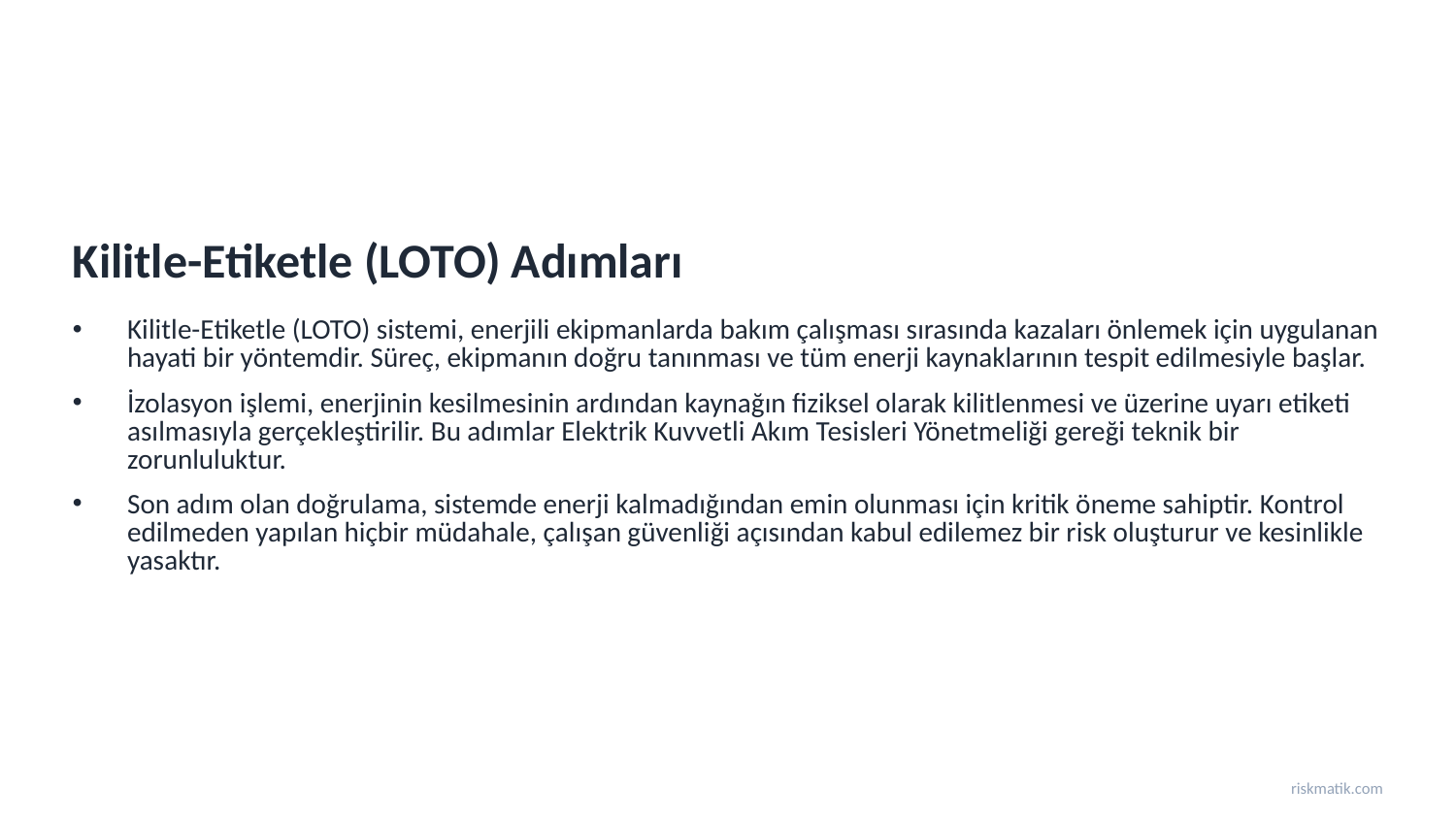

Kilitle-Etiketle (LOTO) Adımları
Kilitle-Etiketle (LOTO) sistemi, enerjili ekipmanlarda bakım çalışması sırasında kazaları önlemek için uygulanan hayati bir yöntemdir. Süreç, ekipmanın doğru tanınması ve tüm enerji kaynaklarının tespit edilmesiyle başlar.
İzolasyon işlemi, enerjinin kesilmesinin ardından kaynağın fiziksel olarak kilitlenmesi ve üzerine uyarı etiketi asılmasıyla gerçekleştirilir. Bu adımlar Elektrik Kuvvetli Akım Tesisleri Yönetmeliği gereği teknik bir zorunluluktur.
Son adım olan doğrulama, sistemde enerji kalmadığından emin olunması için kritik öneme sahiptir. Kontrol edilmeden yapılan hiçbir müdahale, çalışan güvenliği açısından kabul edilemez bir risk oluşturur ve kesinlikle yasaktır.
riskmatik.com